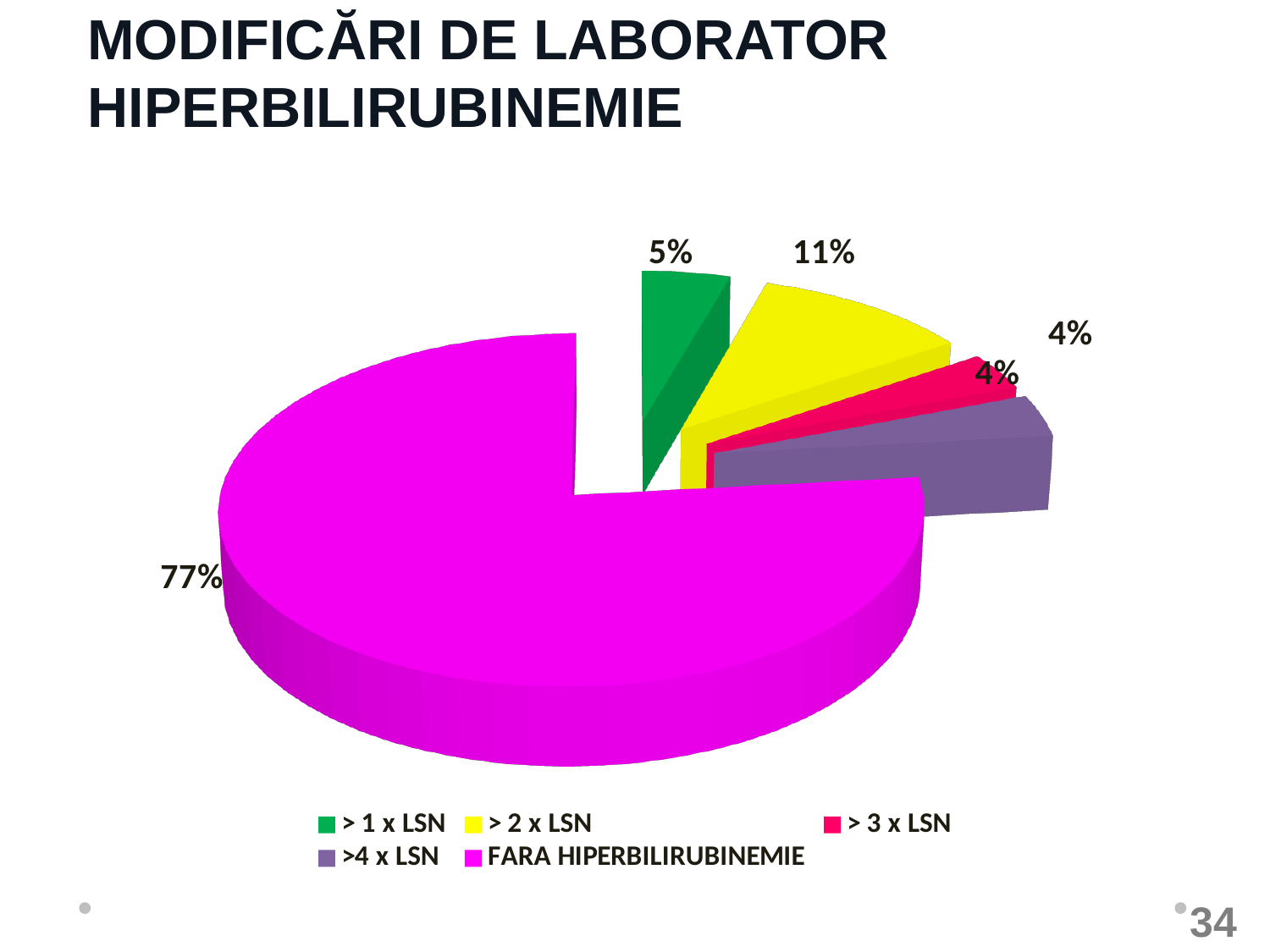

# MODIFICĂRI DE LABORATOR HIPERBILIRUBINEMIE

[unsupported chart]

34